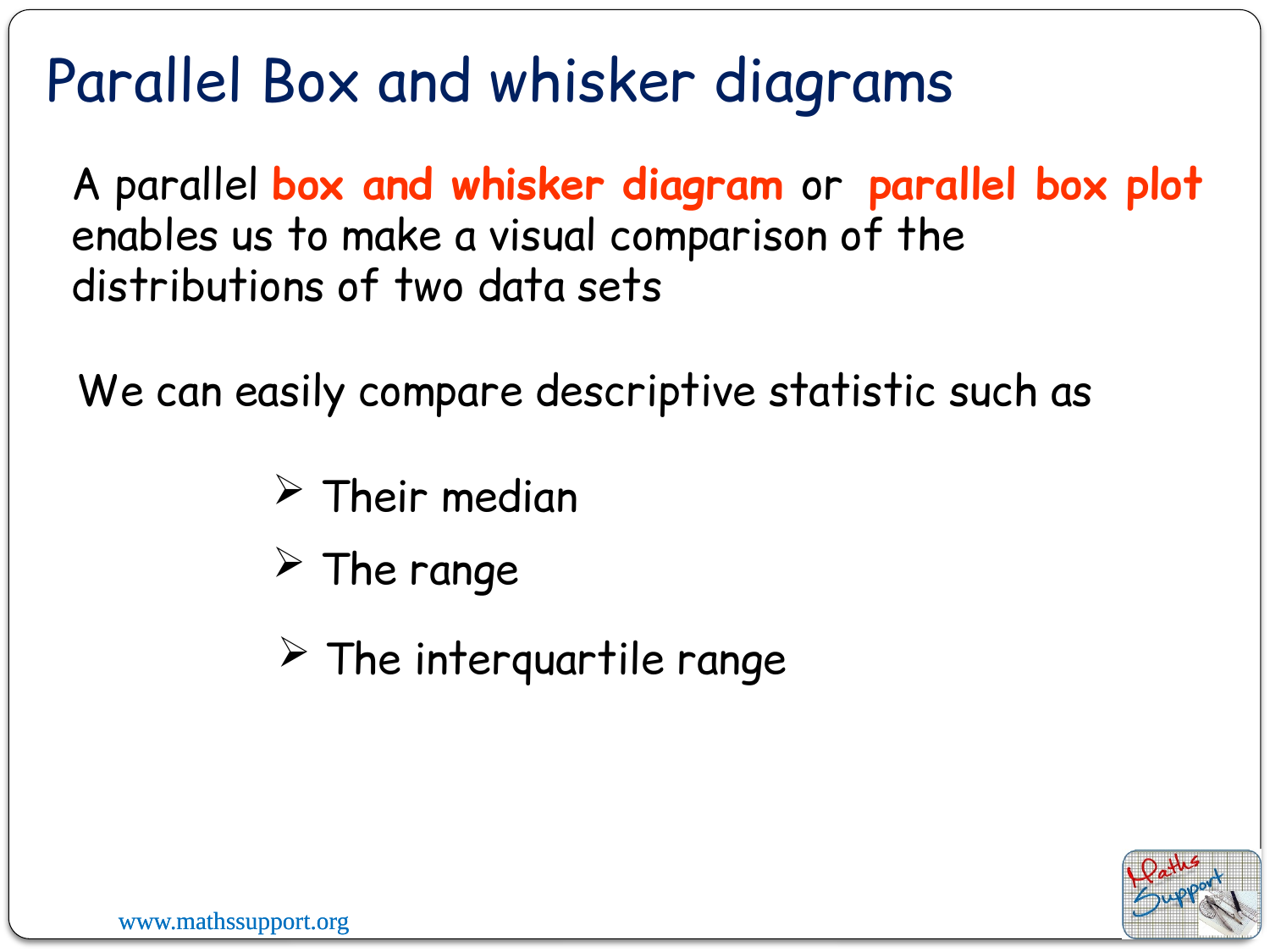

# Parallel Box and whisker diagrams
A parallel box and whisker diagram or  parallel box plot enables us to make a visual comparison of the distributions of two data sets
We can easily compare descriptive statistic such as
Their median
The range
The interquartile range